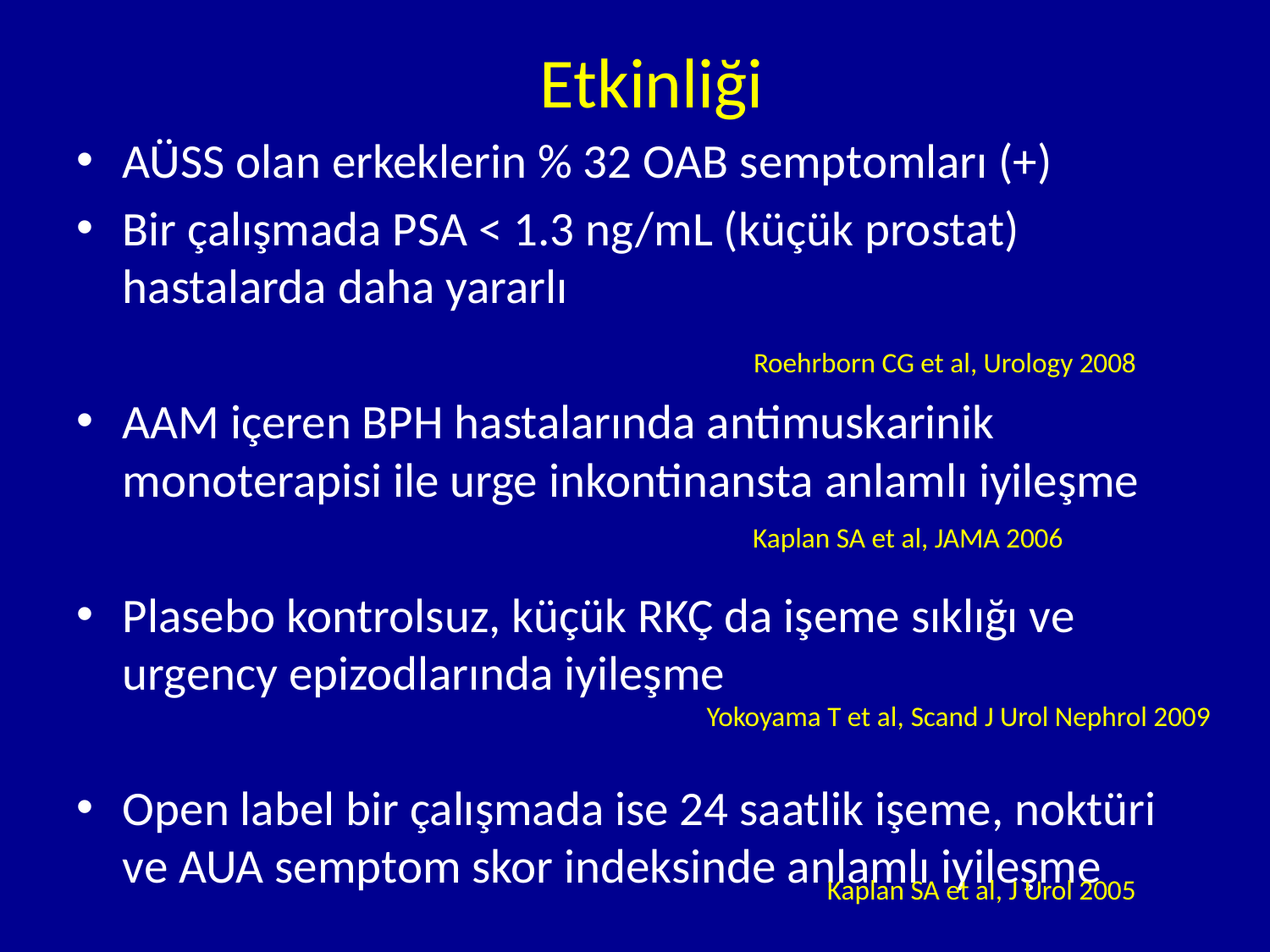

Etkinliği
AÜSS olan erkeklerin % 32 OAB semptomları (+)
Bir çalışmada PSA < 1.3 ng/mL (küçük prostat) hastalarda daha yararlı

AAM içeren BPH hastalarında antimuskarinik monoterapisi ile urge inkontinansta anlamlı iyileşme

Plasebo kontrolsuz, küçük RKÇ da işeme sıklığı ve urgency epizodlarında iyileşme

Open label bir çalışmada ise 24 saatlik işeme, noktüri ve AUA semptom skor indeksinde anlamlı iyileşme

Roehrborn CG et al, Urology 2008
Kaplan SA et al, JAMA 2006
Yokoyama T et al, Scand J Urol Nephrol 2009
Kaplan SA et al, J Urol 2005